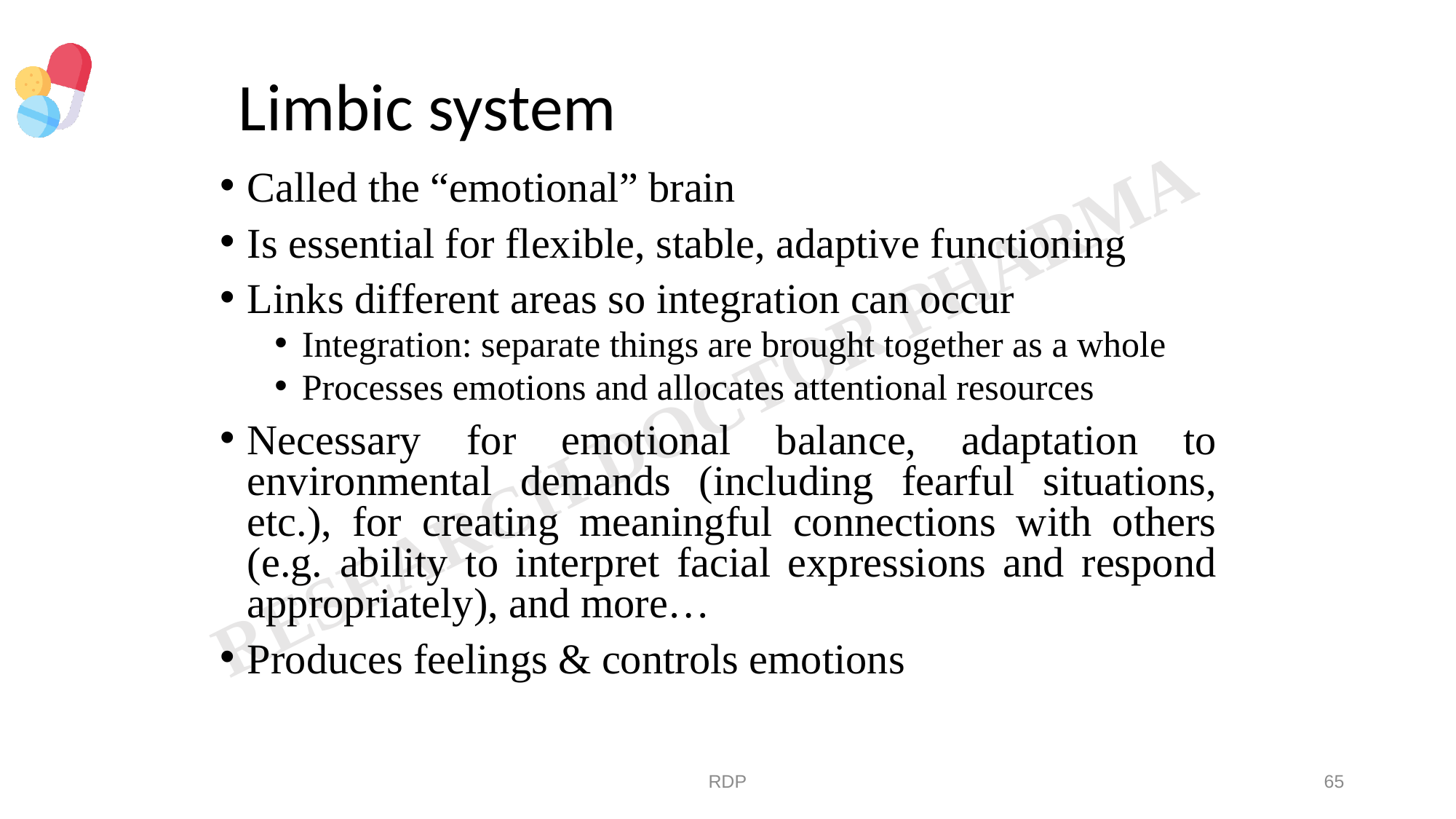

# Limbic system
Called the “emotional” brain
Is essential for flexible, stable, adaptive functioning
Links different areas so integration can occur
Integration: separate things are brought together as a whole
Processes emotions and allocates attentional resources
Necessary for emotional balance, adaptation to environmental demands (including fearful situations, etc.), for creating meaningful connections with others (e.g. ability to interpret facial expressions and respond appropriately), and more…
Produces feelings & controls emotions
RDP
65